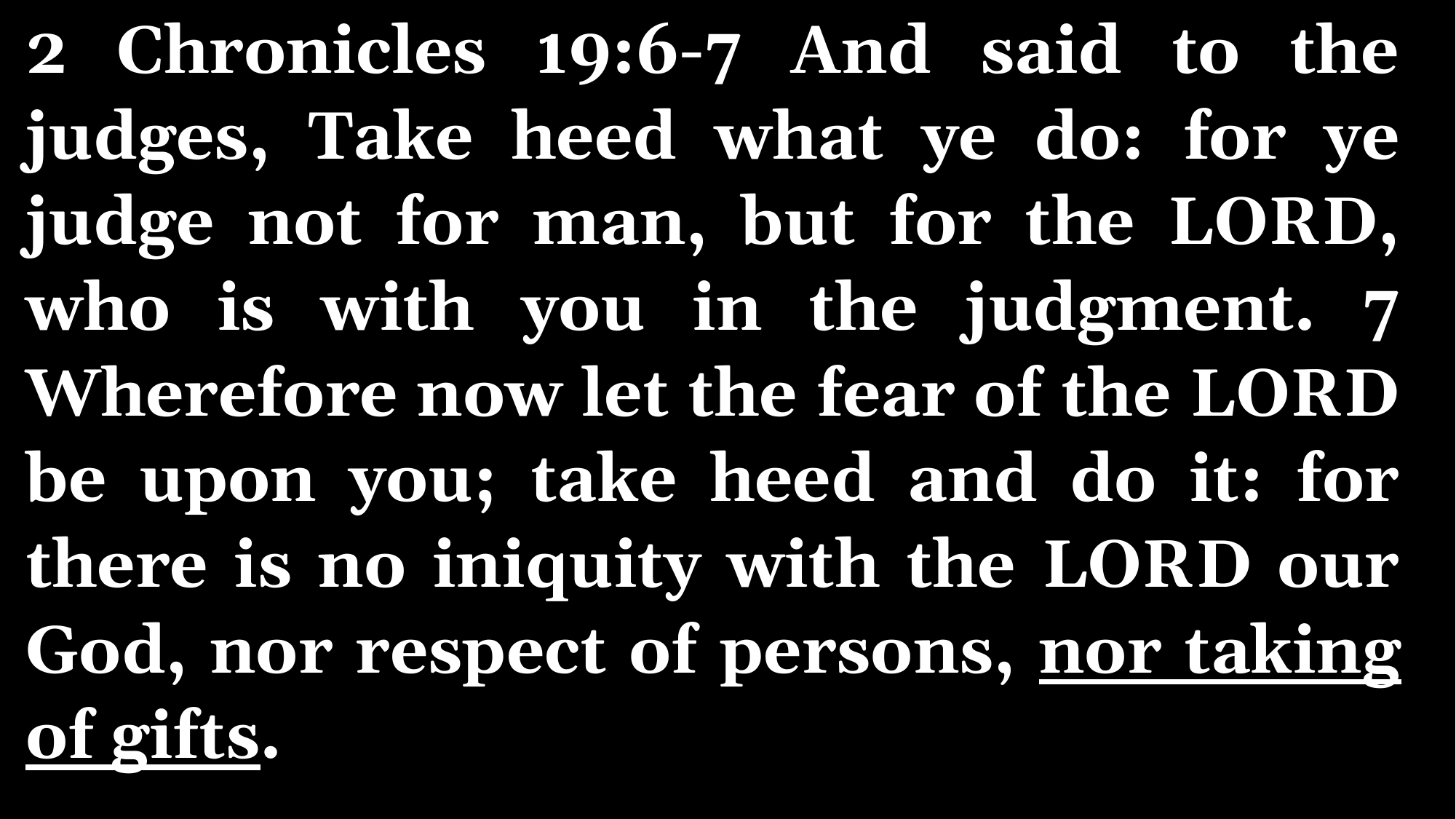

2 Chronicles 19:6-7 And said to the judges, Take heed what ye do: for ye judge not for man, but for the LORD, who is with you in the judgment. 7 Wherefore now let the fear of the LORD be upon you; take heed and do it: for there is no iniquity with the LORD our God, nor respect of persons, nor taking of gifts.